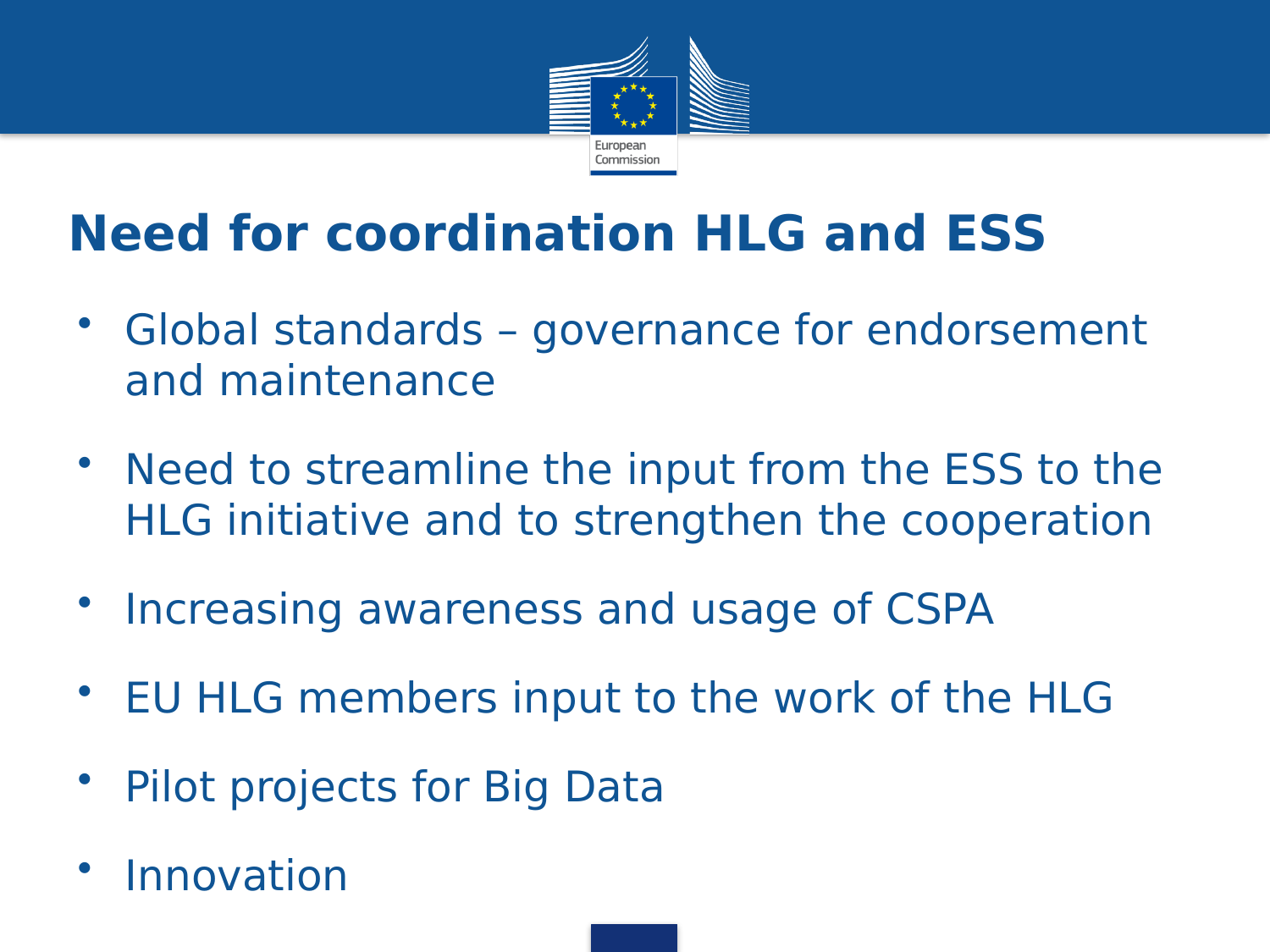

# Need for coordination HLG and ESS
Global standards – governance for endorsement and maintenance

Need to streamline the input from the ESS to the HLG initiative and to strengthen the cooperation

Increasing awareness and usage of CSPA

EU HLG members input to the work of the HLG

Pilot projects for Big Data

Innovation